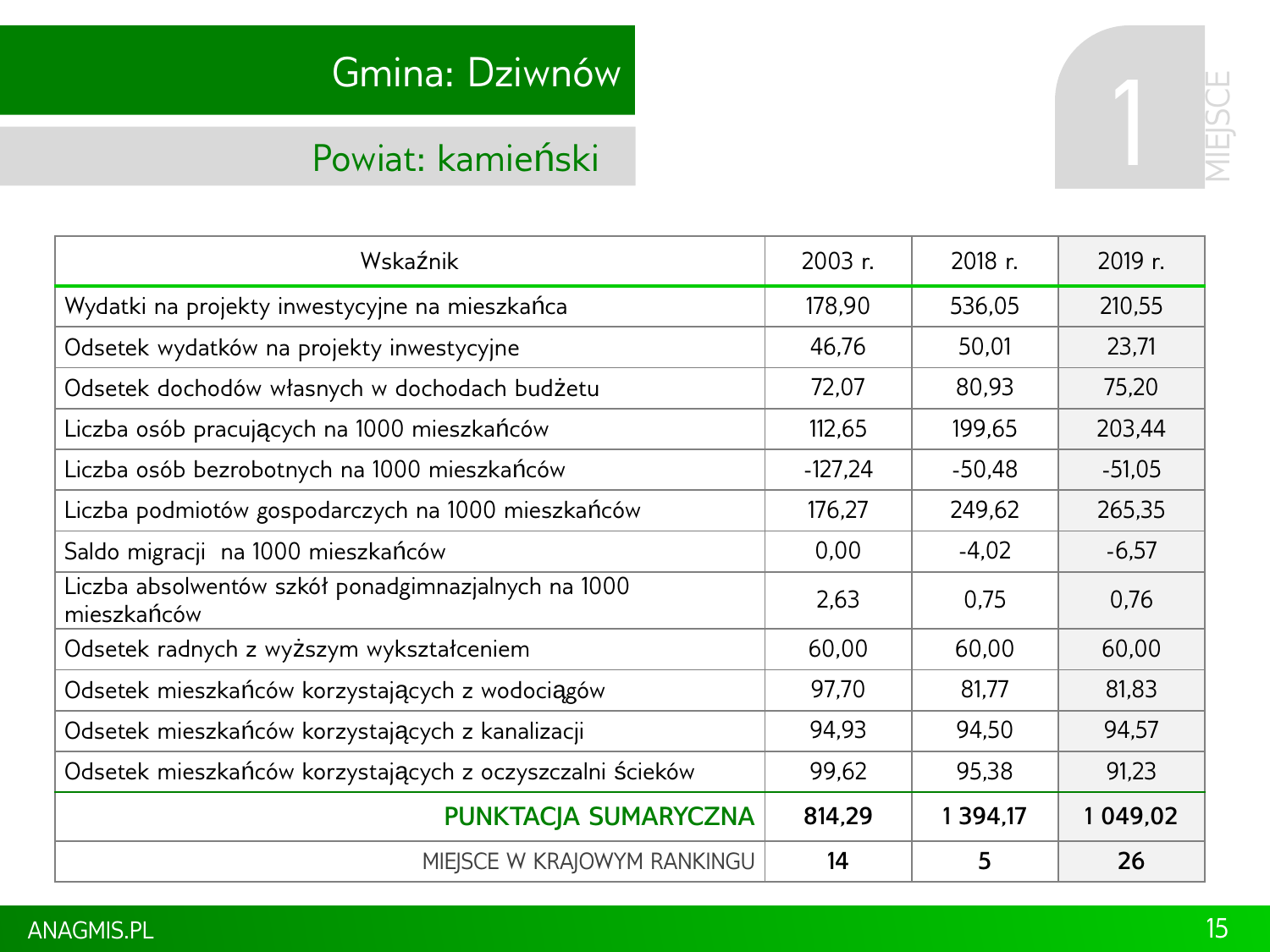

Gmina: Dziwnów

Powiat: kamieński

1
MIEJSCE
| Wskaźnik | 2003 r. | 2018 r. | 2019 r. |
| --- | --- | --- | --- |
| Wydatki na projekty inwestycyjne na mieszkańca | 178,90 | 536,05 | 210,55 |
| Odsetek wydatków na projekty inwestycyjne | 46,76 | 50,01 | 23,71 |
| Odsetek dochodów własnych w dochodach budżetu | 72,07 | 80,93 | 75,20 |
| Liczba osób pracujących na 1000 mieszkańców | 112,65 | 199,65 | 203,44 |
| Liczba osób bezrobotnych na 1000 mieszkańców | -127,24 | -50,48 | -51,05 |
| Liczba podmiotów gospodarczych na 1000 mieszkańców | 176,27 | 249,62 | 265,35 |
| Saldo migracji na 1000 mieszkańców | 0,00 | -4,02 | -6,57 |
| Liczba absolwentów szkół ponadgimnazjalnych na 1000 mieszkańców | 2,63 | 0,75 | 0,76 |
| Odsetek radnych z wyższym wykształceniem | 60,00 | 60,00 | 60,00 |
| Odsetek mieszkańców korzystających z wodociągów | 97,70 | 81,77 | 81,83 |
| Odsetek mieszkańców korzystających z kanalizacji | 94,93 | 94,50 | 94,57 |
| Odsetek mieszkańców korzystających z oczyszczalni ścieków | 99,62 | 95,38 | 91,23 |
| PUNKTACJA SUMARYCZNA | 814,29 | 1 394,17 | 1 049,02 |
| MIEJSCE W KRAJOWYM RANKINGU | 14 | 5 | 26 |
15

ANAGMIS.PL